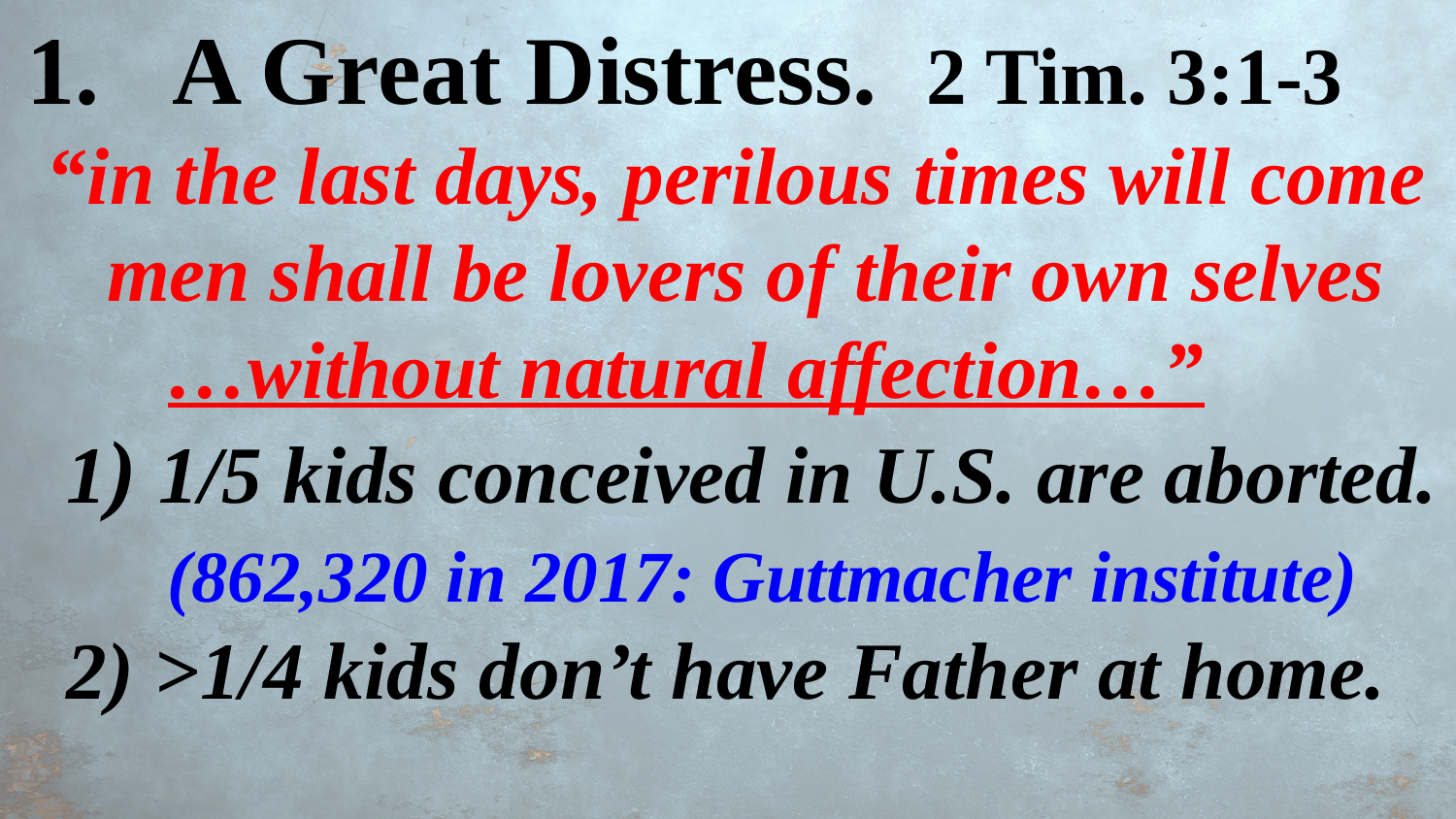

A Great Distress.  2 Tim. 3:1-3
 “in the last days, perilous times will come
    men shall be lovers of their own selves
       …without natural affection…”
  1) 1/5 kids conceived in U.S. are aborted.
       (862,320 in 2017: Guttmacher institute)
  2) >1/4 kids don’t have Father at home.